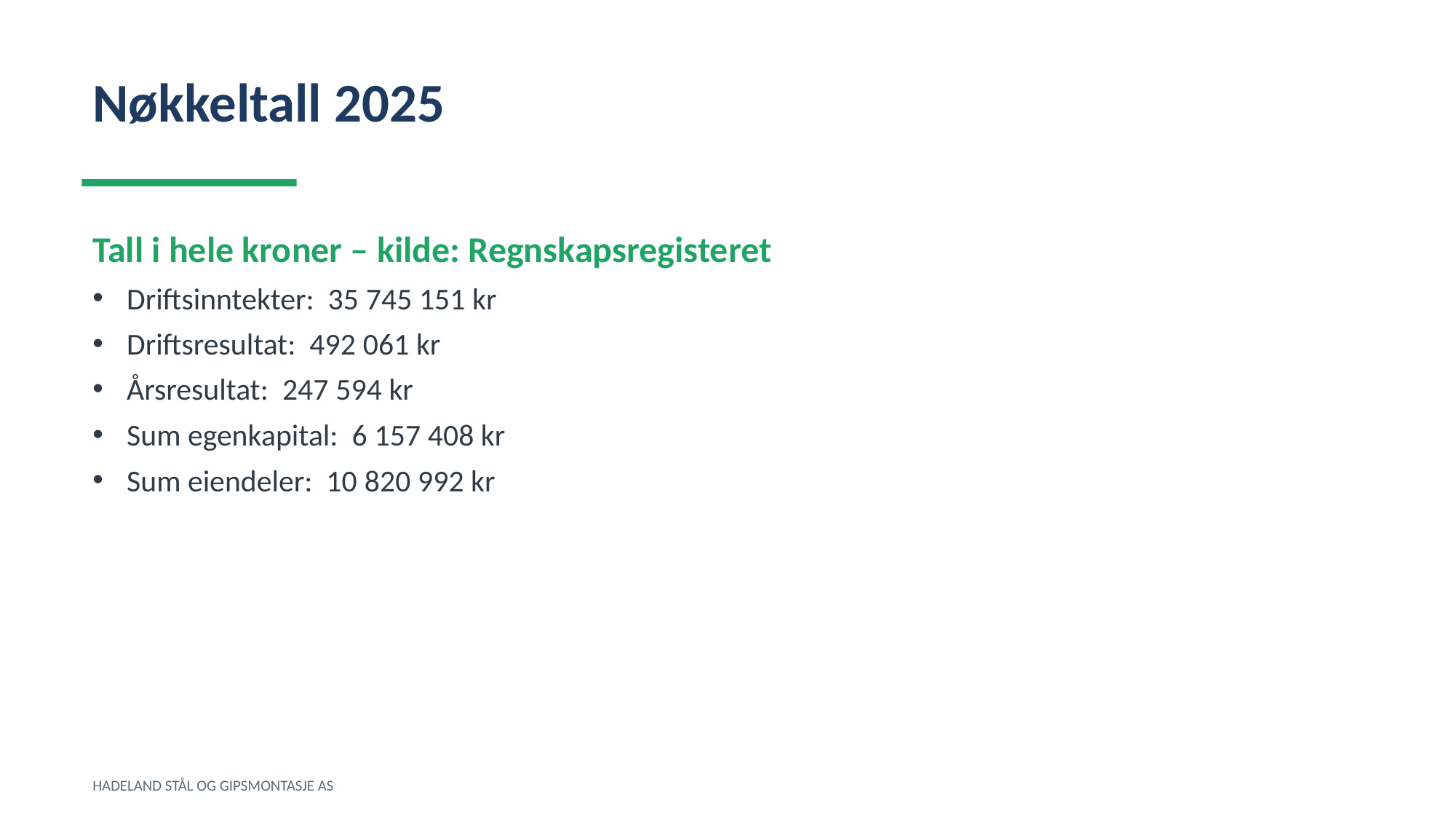

Nøkkeltall 2025

Tall i hele kroner – kilde: Regnskapsregisteret
Driftsinntekter:  35 745 151 kr
Driftsresultat:  492 061 kr
Årsresultat:  247 594 kr
Sum egenkapital:  6 157 408 kr
Sum eiendeler:  10 820 992 kr
HADELAND STÅL OG GIPSMONTASJE AS